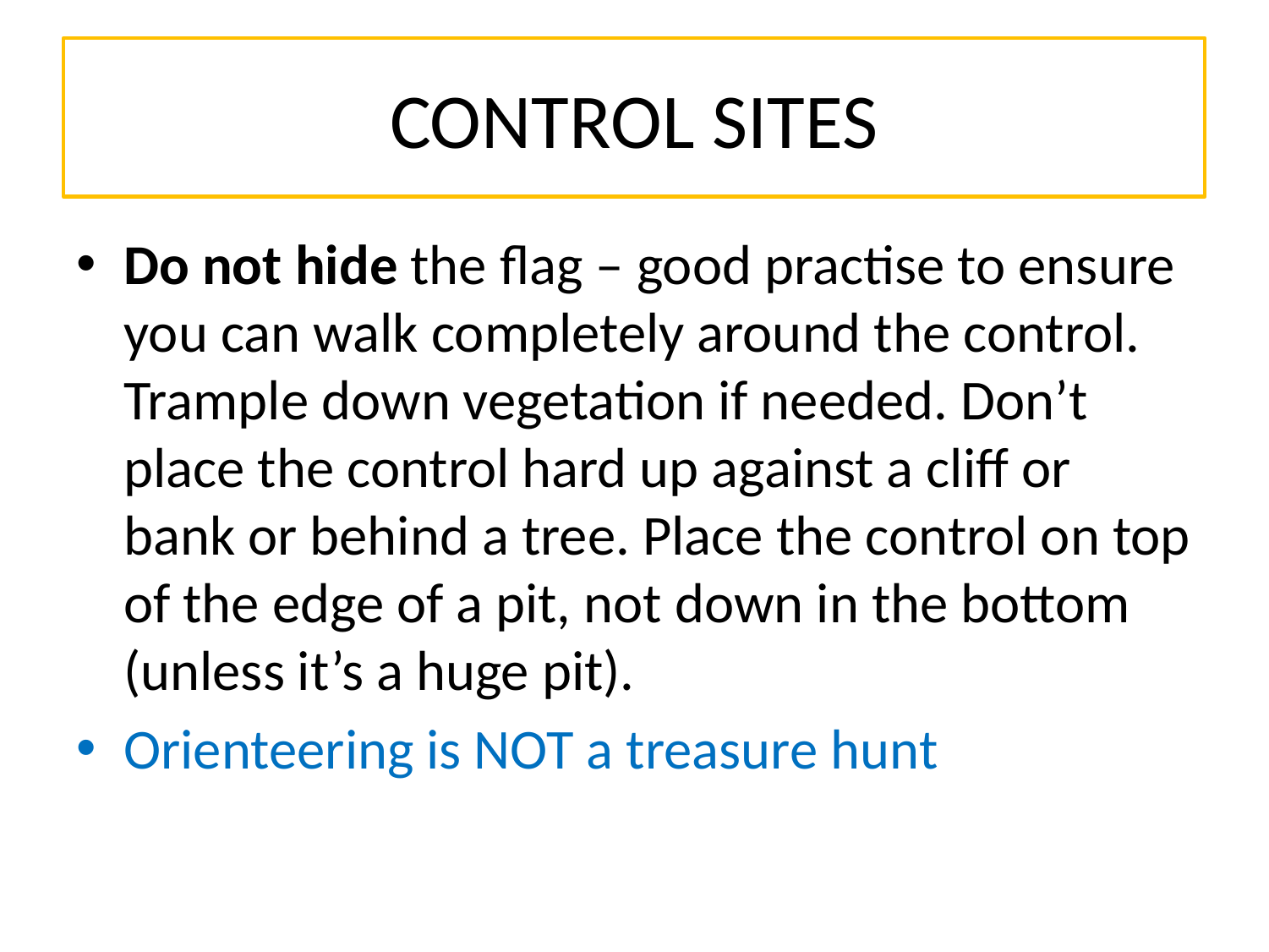

# CONTROL SITES
Do not hide the flag – good practise to ensure you can walk completely around the control. Trample down vegetation if needed. Don’t place the control hard up against a cliff or bank or behind a tree. Place the control on top of the edge of a pit, not down in the bottom (unless it’s a huge pit).
Orienteering is NOT a treasure hunt